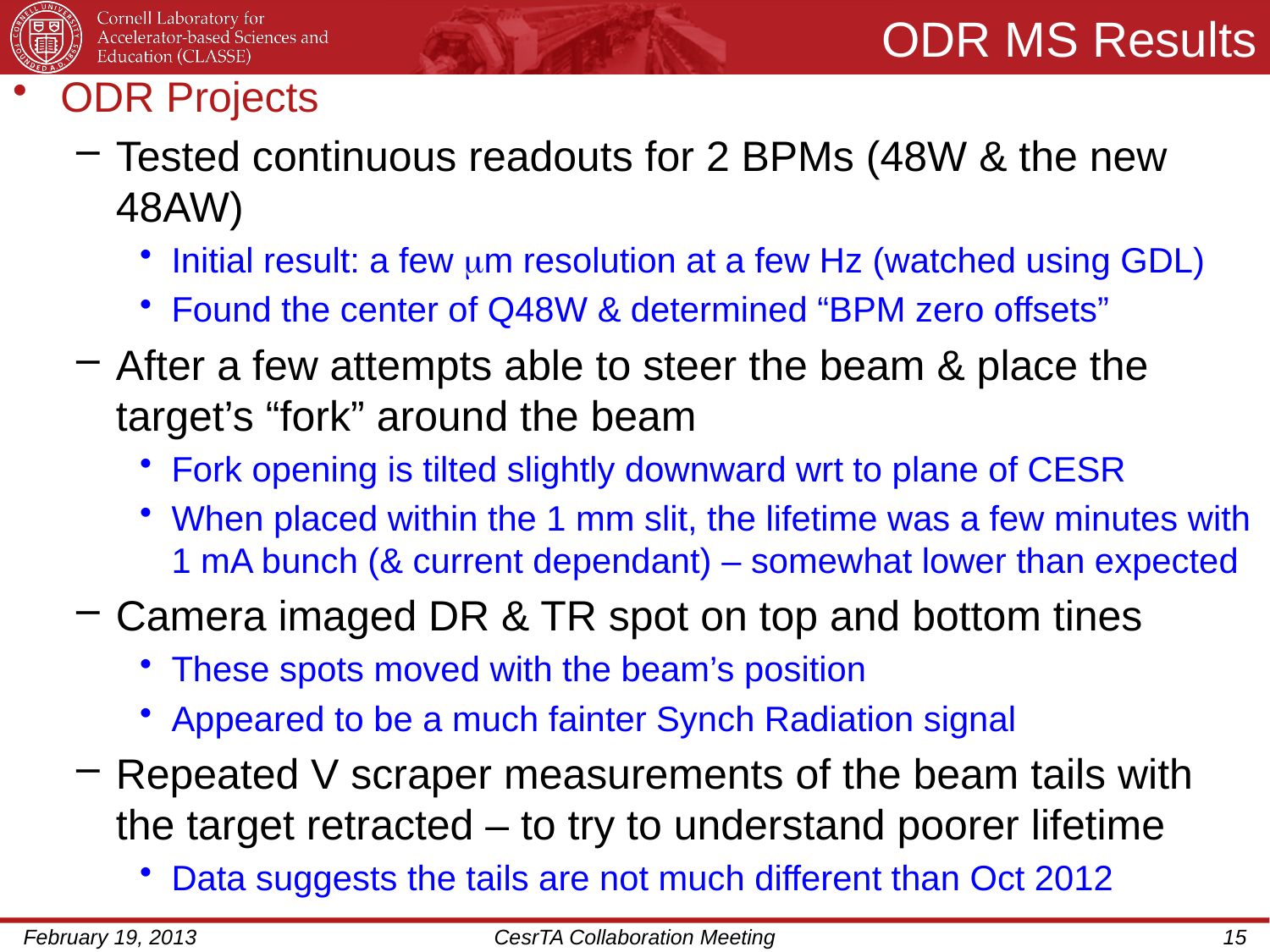

# ODR MS Results
ODR Projects
Tested continuous readouts for 2 BPMs (48W & the new 48AW)
Initial result: a few μm resolution at a few Hz (watched using GDL)
Found the center of Q48W & determined “BPM zero offsets”
After a few attempts able to steer the beam & place the target’s “fork” around the beam
Fork opening is tilted slightly downward wrt to plane of CESR
When placed within the 1 mm slit, the lifetime was a few minutes with 1 mA bunch (& current dependant) – somewhat lower than expected
Camera imaged DR & TR spot on top and bottom tines
These spots moved with the beam’s position
Appeared to be a much fainter Synch Radiation signal
Repeated V scraper measurements of the beam tails with the target retracted – to try to understand poorer lifetime
Data suggests the tails are not much different than Oct 2012
February 19, 2013
CesrTA Collaboration Meeting
15